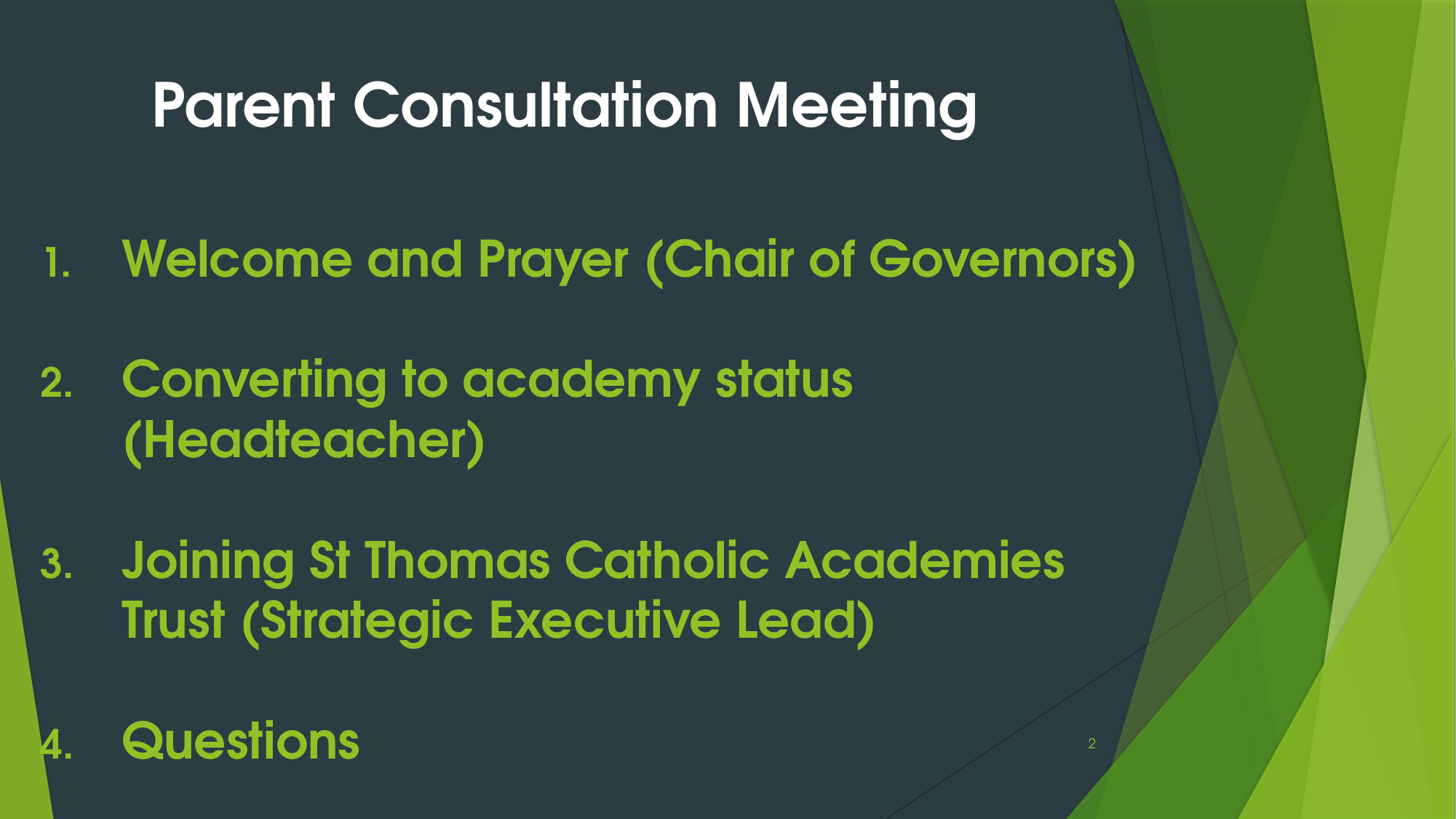

# Parent Consultation Meeting

Welcome and Prayer (Chair of Governors)

Converting to academy status (Headteacher)

Joining St Thomas Catholic Academies Trust (Strategic Executive Lead)

Questions
2